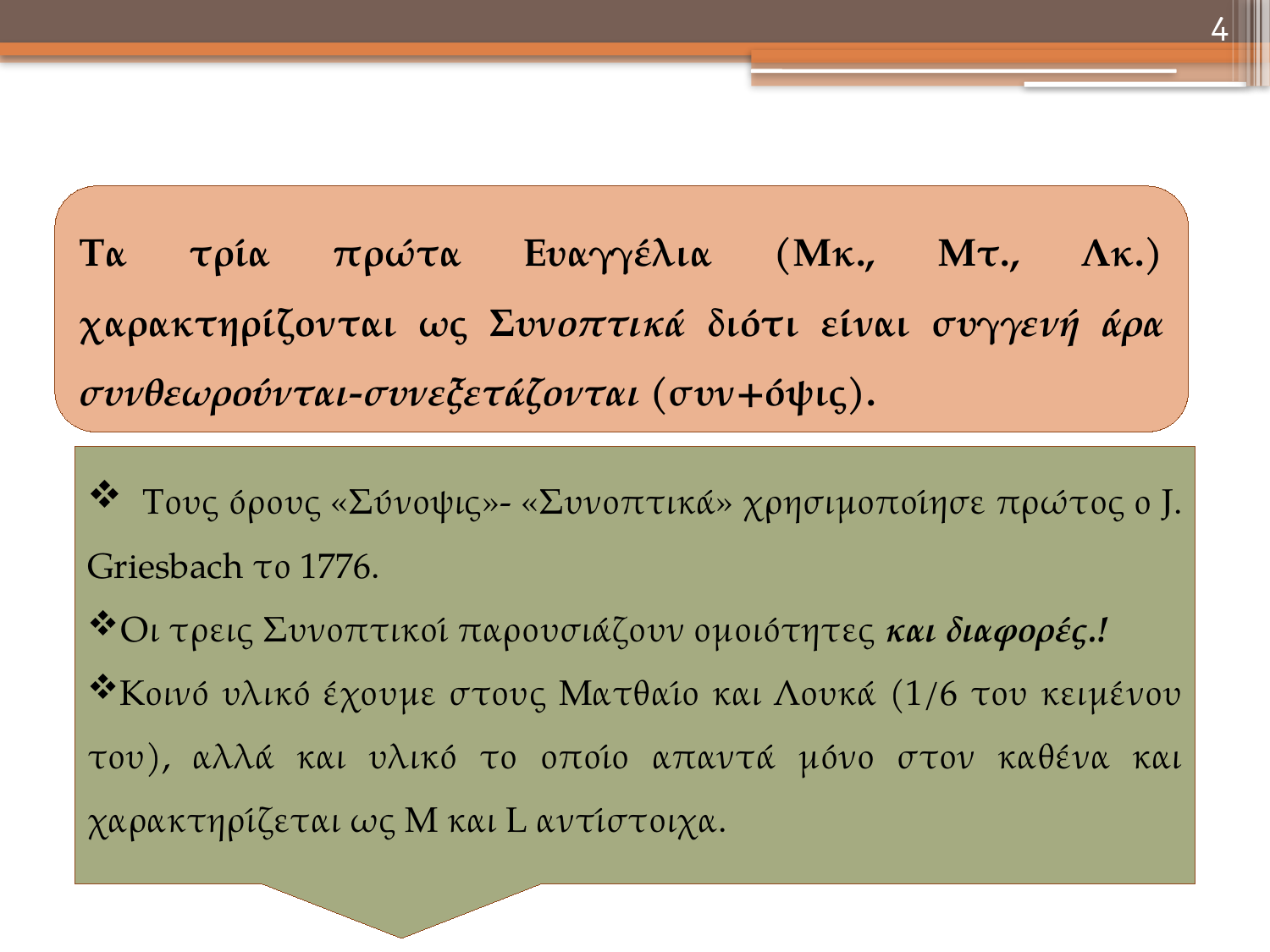

4
Τα τρία πρώτα Ευαγγέλια (Μκ., Μτ., Λκ.) χαρακτηρίζονται ως Συνοπτικά διότι είναι συγγενή άρα συνθεωρούνται-συνεξετάζονται (συν+όψις).
  Τους όρους «Σύνοψις»- «Συνοπτικά» χρησιμοποίησε πρώτος ο J. Griesbach το 1776.
Οι τρεις Συνοπτικοί παρουσιάζουν ομοιότητες και διαφορές.!
Κοινό υλικό έχουμε στους Ματθαίο και Λουκά (1/6 του κειμένου του), αλλά και υλικό το οποίο απαντά μόνο στον καθένα και χαρακτηρίζεται ως M και L αντίστοιχα.